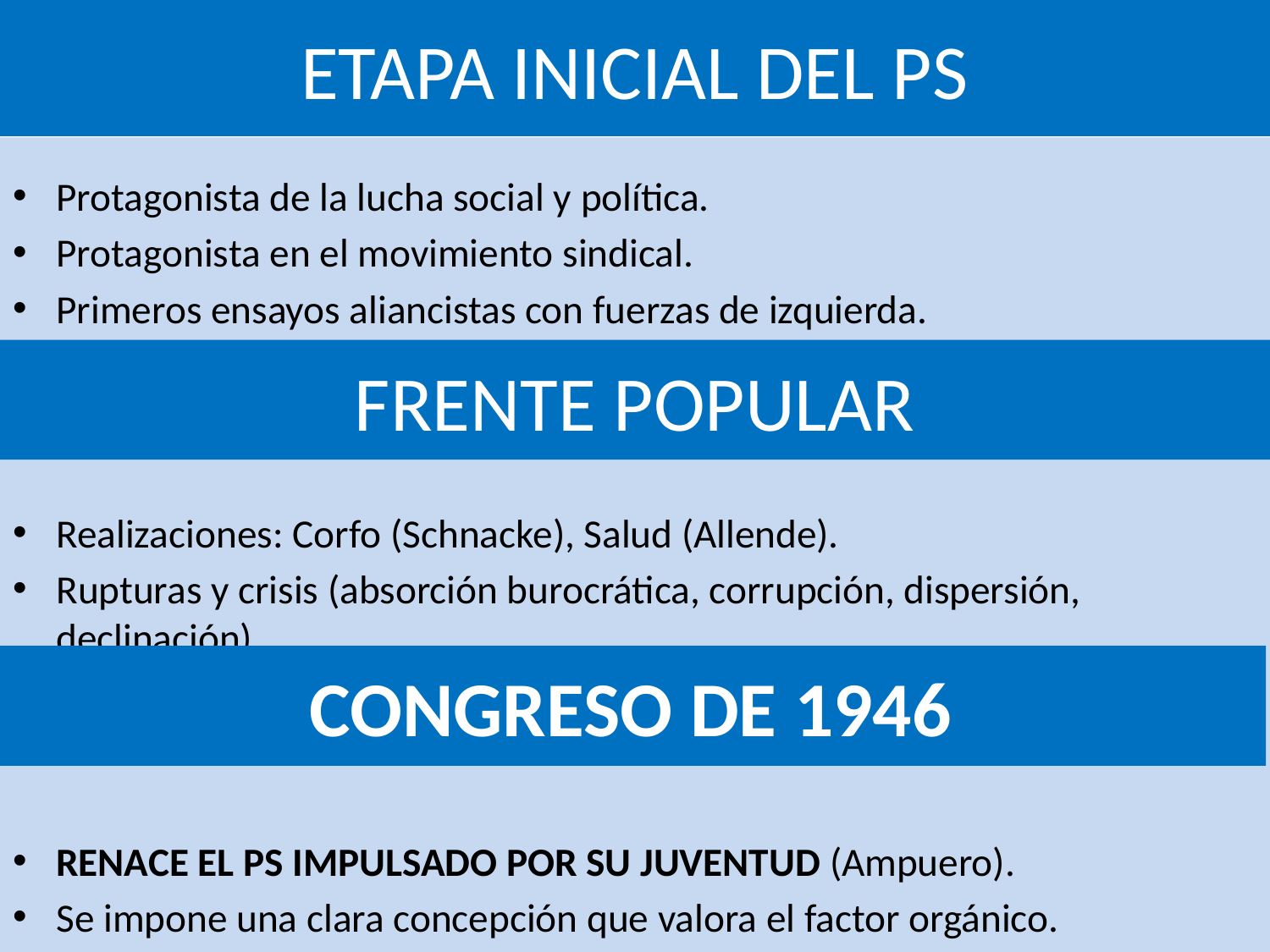

# ETAPA INICIAL DEL PS

Protagonista de la lucha social y política.
Protagonista en el movimiento sindical.
Primeros ensayos aliancistas con fuerzas de izquierda.

Realizaciones: Corfo (Schnacke), Salud (Allende).
Rupturas y crisis (absorción burocrática, corrupción, dispersión, declinación).

RENACE EL PS IMPULSADO POR SU JUVENTUD (Ampuero).
Se impone una clara concepción que valora el factor orgánico.

FRENTE POPULAR
CONGRESO DE 1946